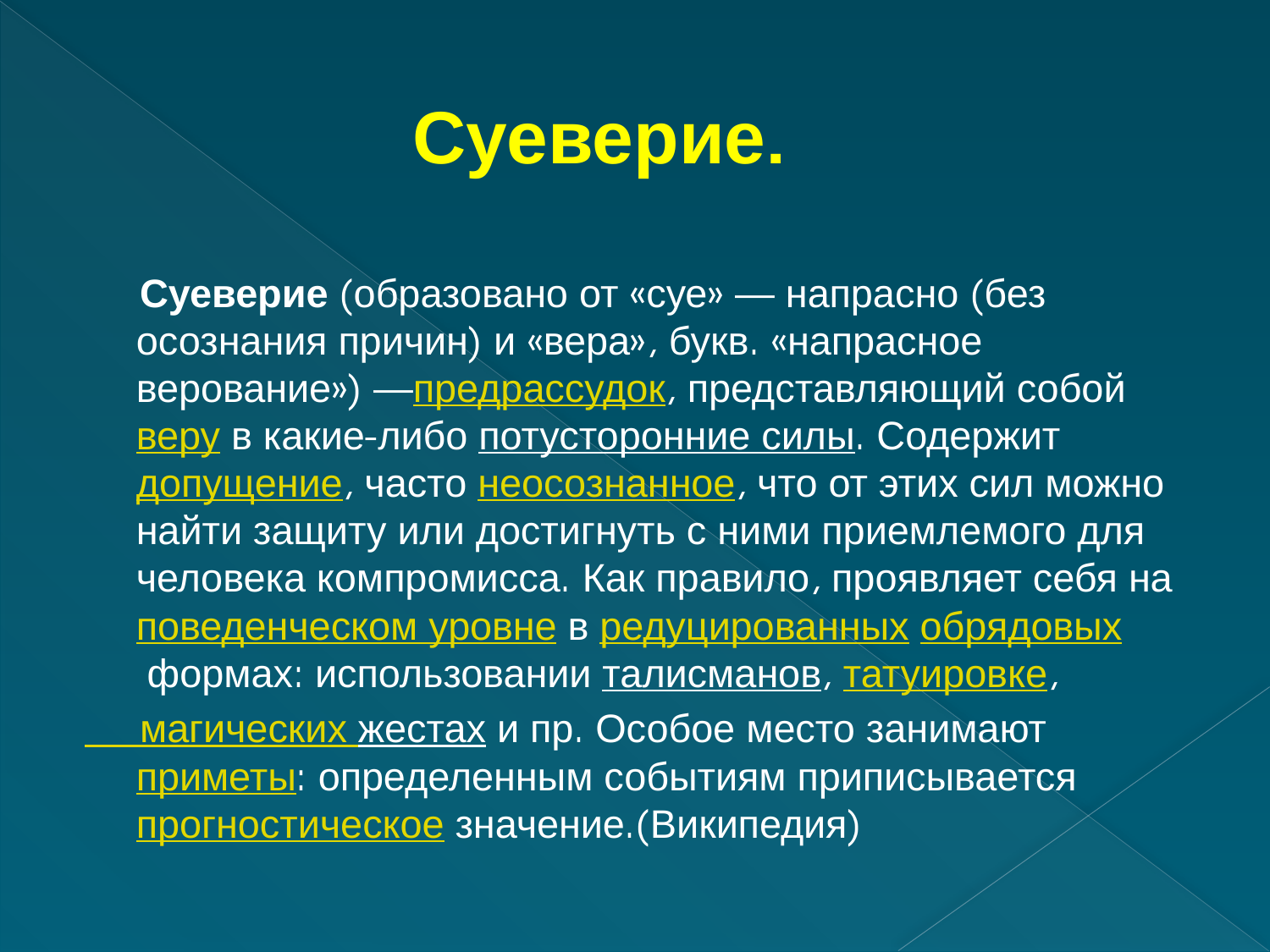

# Суеверие.
     Суеверие (образовано от «суе» — напрасно (без осознания причин) и «вера», букв. «напрасное верование») —предрассудок, представляющий собой веру в какие-либо потусторонние силы. Содержит допущение, часто неосознанное, что от этих сил можно найти защиту или достигнуть с ними приемлемого для человека компромисса. Как правило, проявляет себя на поведенческом уровне в редуцированных обрядовых формах: использовании талисманов, татуировке,
     магических жестах и пр. Особое место занимают приметы: определенным событиям приписывается прогностическое значение.(Википедия)